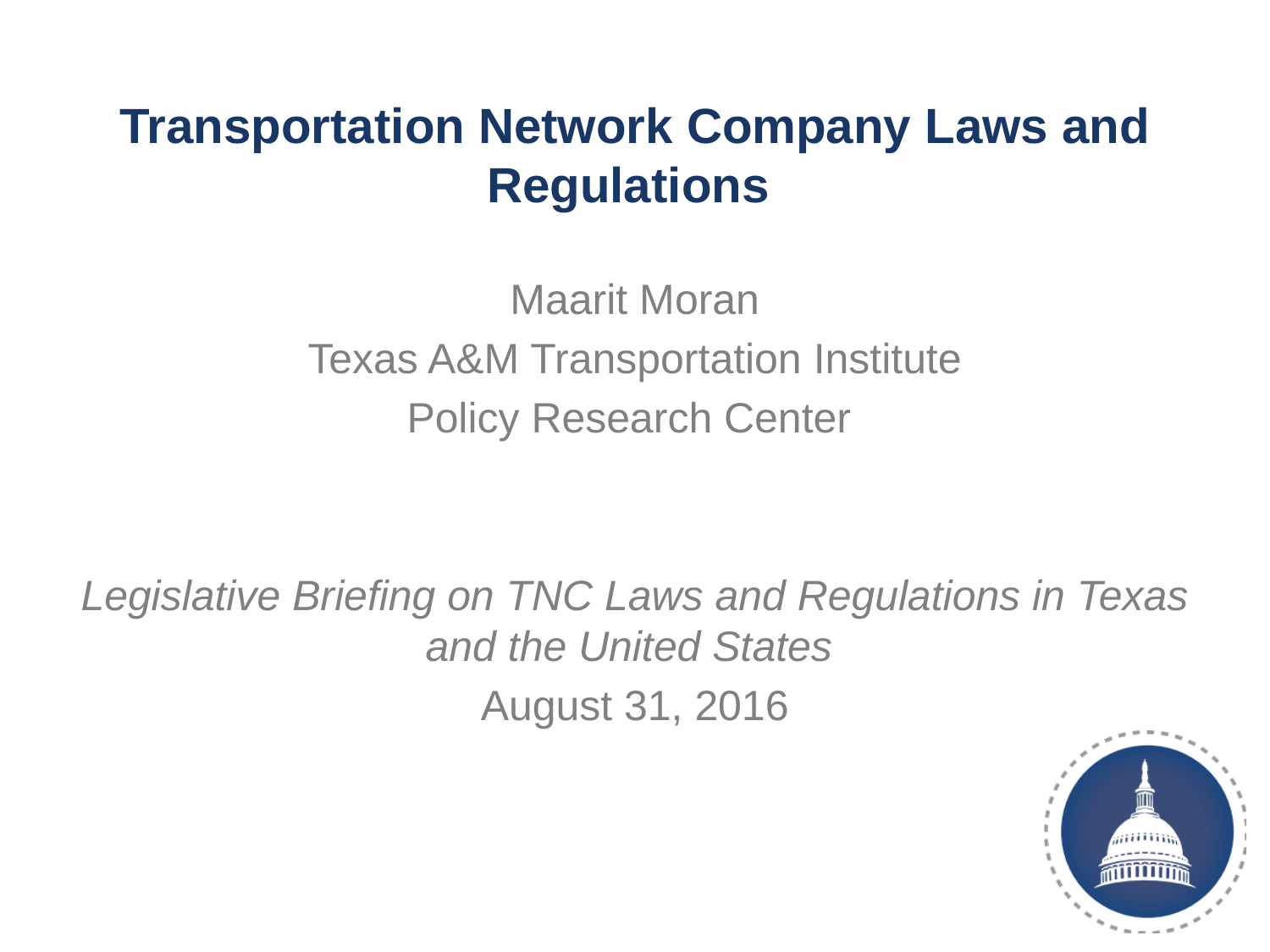

# Transportation Network Company Laws and Regulations
Maarit Moran
Texas A&M Transportation Institute
Policy Research Center

Legislative Briefing on TNC Laws and Regulations in Texas and the United States
August 31, 2016